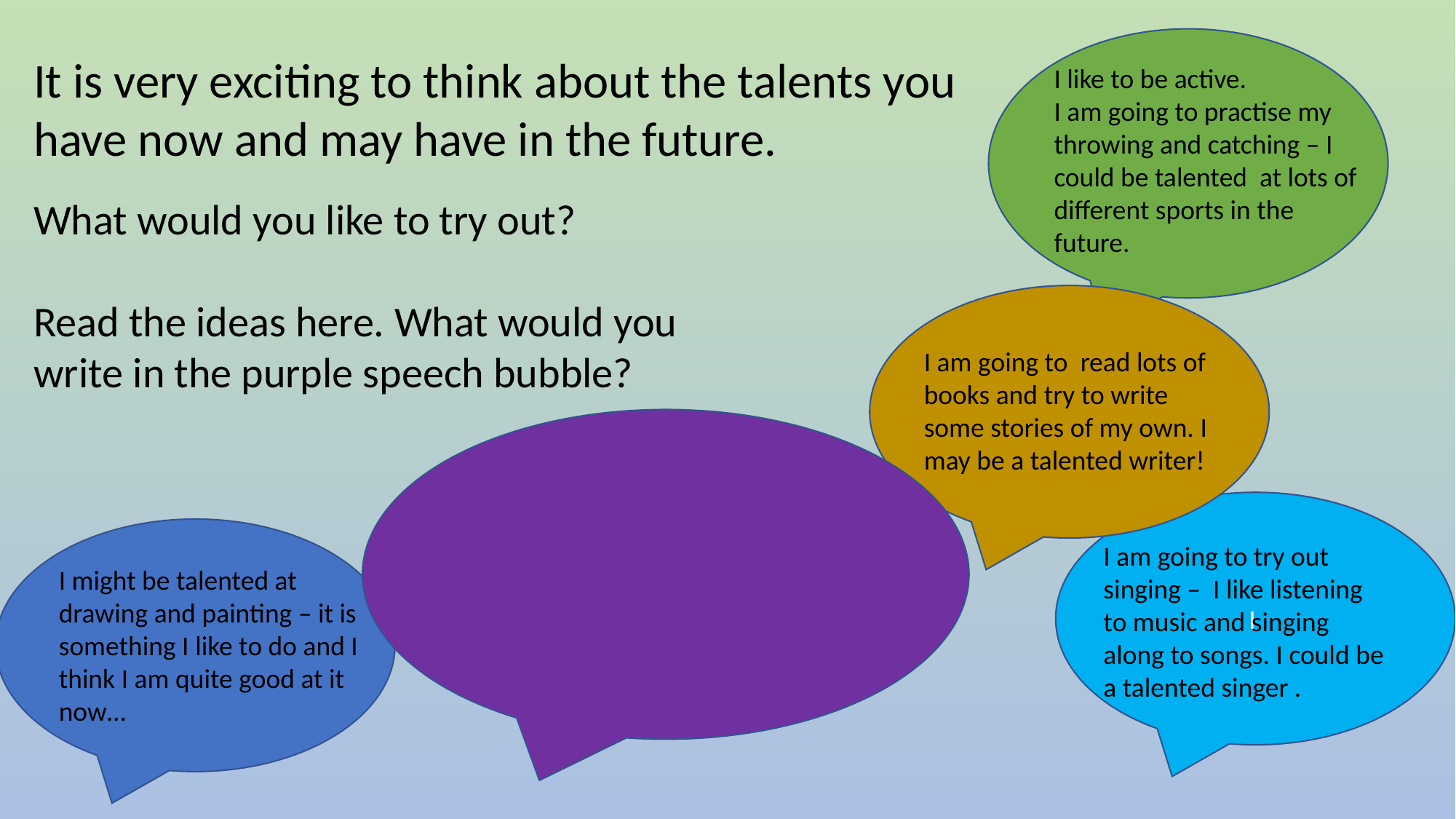

It is very exciting to think about the talents you have now and may have in the future.
I like to be active.
I am going to practise my throwing and catching – I could be talented  at lots of different sports in the future.
What would you like to try out?

Read the ideas here. What would you write in the purple speech bubble?

I am going to  read lots of books and try to write some stories of my own. I may be a talented writer!

I

I am going to try out singing –  I like listening to music and singing along to songs. I could be a talented singer .
I might be talented at drawing and painting – it is something I like to do and I think I am quite good at it now…